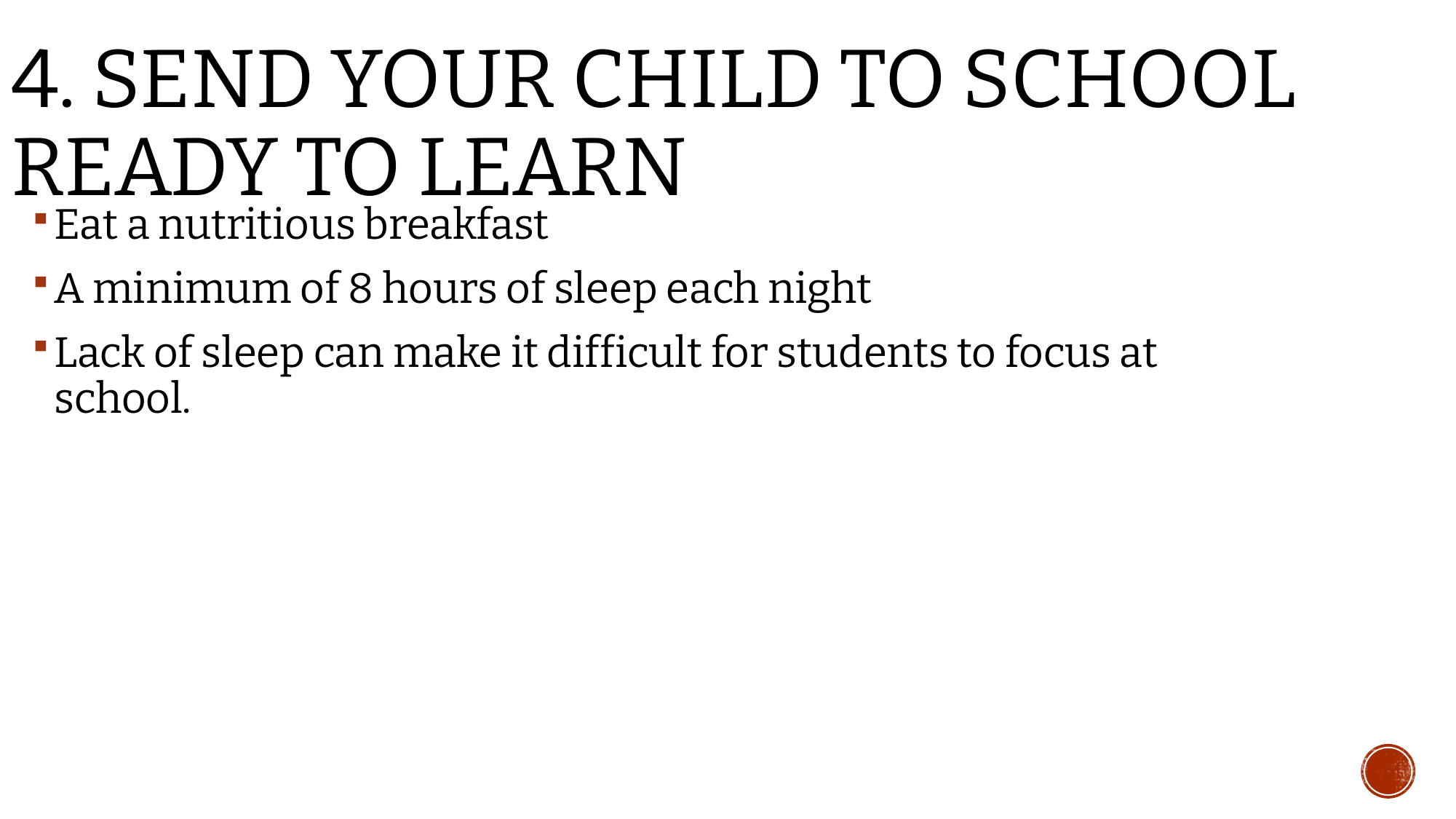

# 4. Send your child to school ready to learn
Eat a nutritious breakfast
A minimum of 8 hours of sleep each night
Lack of sleep can make it difficult for students to focus at school.